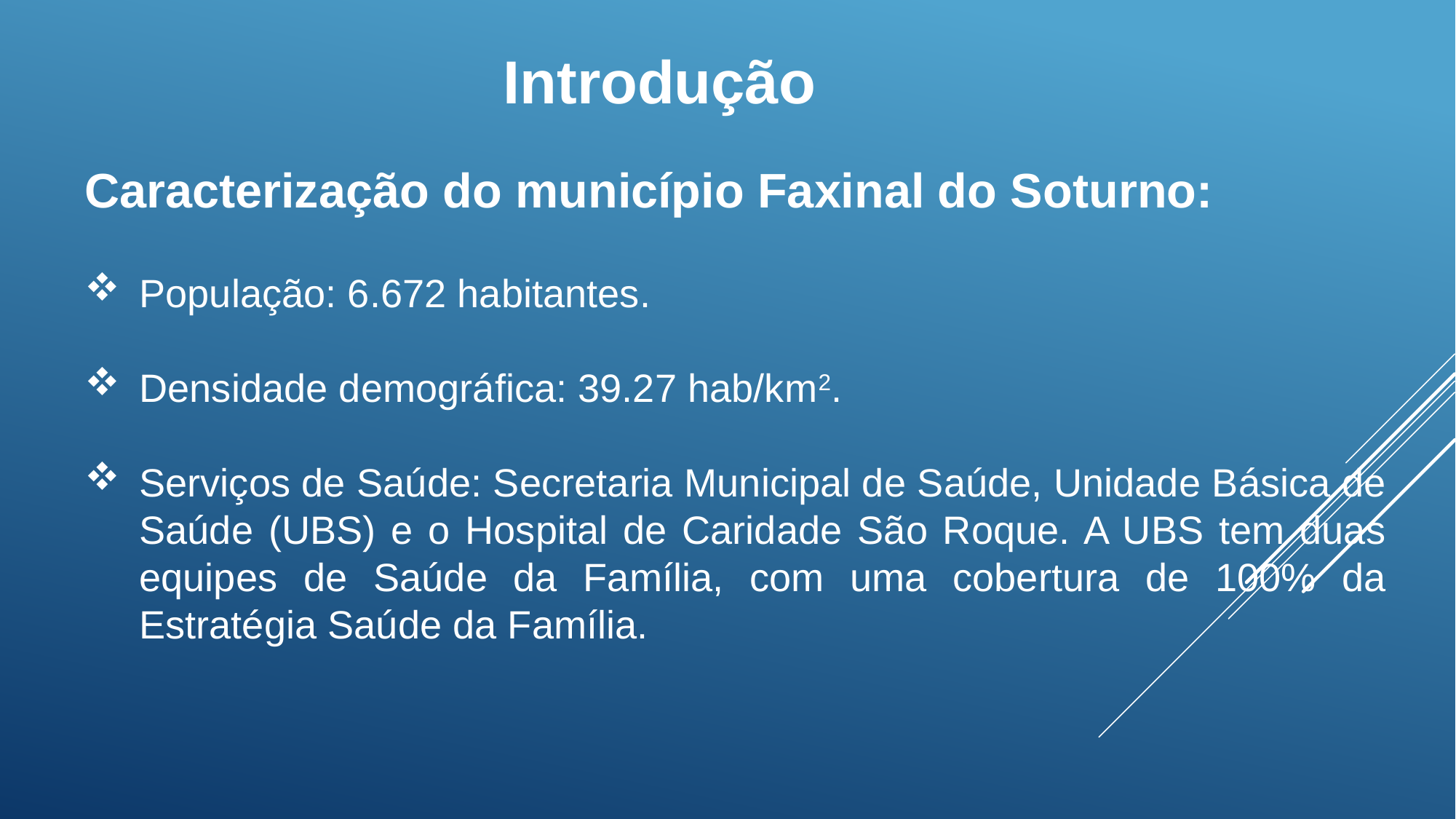

Introdução
Caracterização do município Faxinal do Soturno:

População: 6.672 habitantes.

Densidade demográfica: 39.27 hab/km2.

Serviços de Saúde: Secretaria Municipal de Saúde, Unidade Básica de Saúde (UBS) e o Hospital de Caridade São Roque. A UBS tem duas equipes de Saúde da Família, com uma cobertura de 100% da Estratégia Saúde da Família.